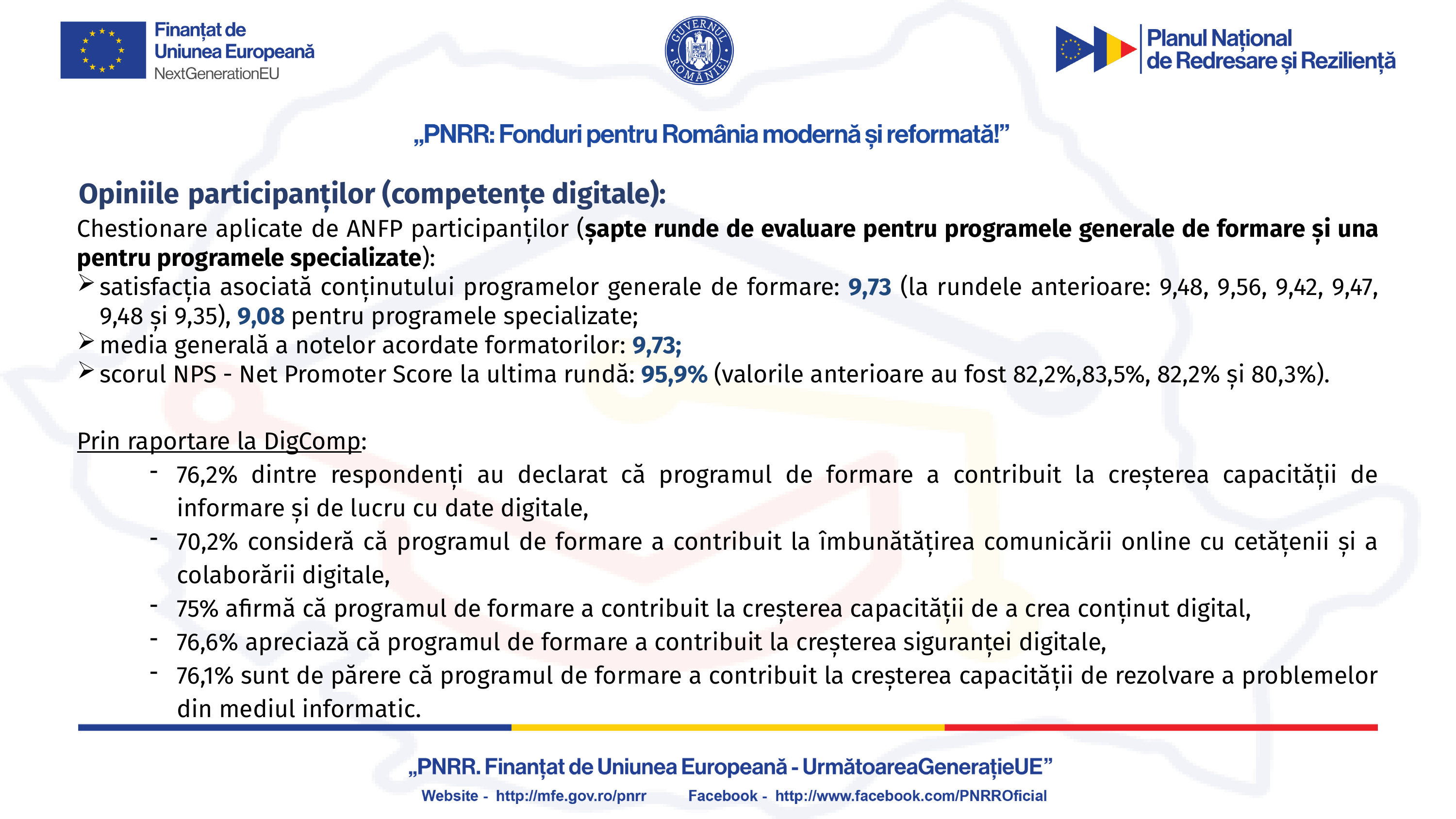

Opiniile participanților (competențe digitale):
Chestionare aplicate de ANFP participanților (șapte runde de evaluare pentru programele generale de formare și una pentru programele specializate):
satisfacția asociată conținutului programelor generale de formare: 9,73 (la rundele anterioare: 9,48, 9,56, 9,42, 9,47, 9,48 și 9,35), 9,08 pentru programele specializate;
media generală a notelor acordate formatorilor: 9,73;
scorul NPS - Net Promoter Score la ultima rundă: 95,9% (valorile anterioare au fost 82,2%,83,5%, 82,2% și 80,3%).

Prin raportare la DigComp:
76,2% dintre respondenți au declarat că programul de formare a contribuit la creșterea capacității de informare și de lucru cu date digitale,
70,2% consideră că programul de formare a contribuit la îmbunătățirea comunicării online cu cetățenii și a colaborării digitale,
75% afirmă că programul de formare a contribuit la creșterea capacității de a crea conținut digital,
76,6% apreciază că programul de formare a contribuit la creșterea siguranței digitale,
76,1% sunt de părere că programul de formare a contribuit la creșterea capacității de rezolvare a problemelor din mediul informatic.